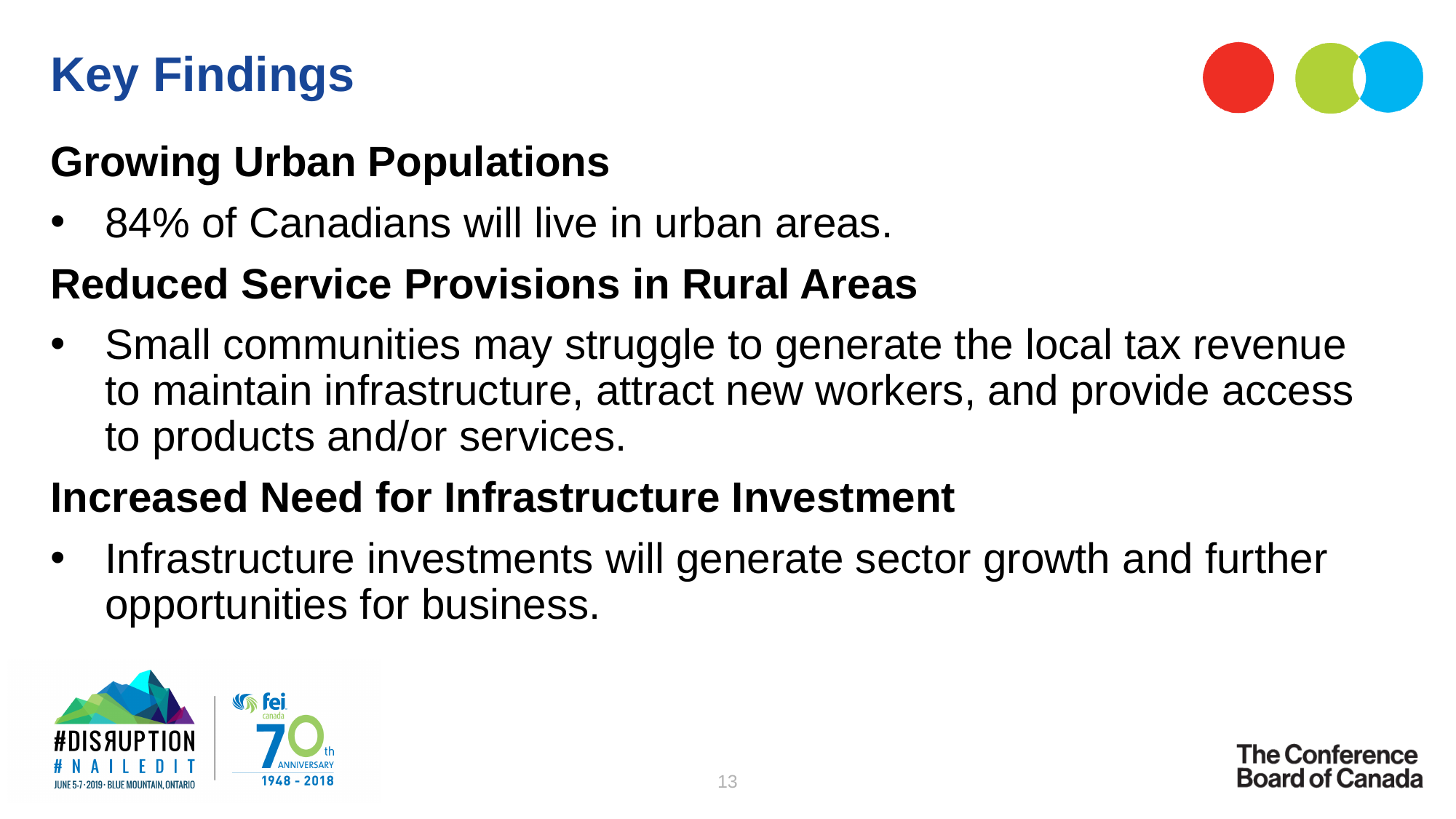

# Key Findings
Growing Urban Populations
84% of Canadians will live in urban areas.
Reduced Service Provisions in Rural Areas
Small communities may struggle to generate the local tax revenue to maintain infrastructure, attract new workers, and provide access to products and/or services.
Increased Need for Infrastructure Investment
Infrastructure investments will generate sector growth and further opportunities for business.

13